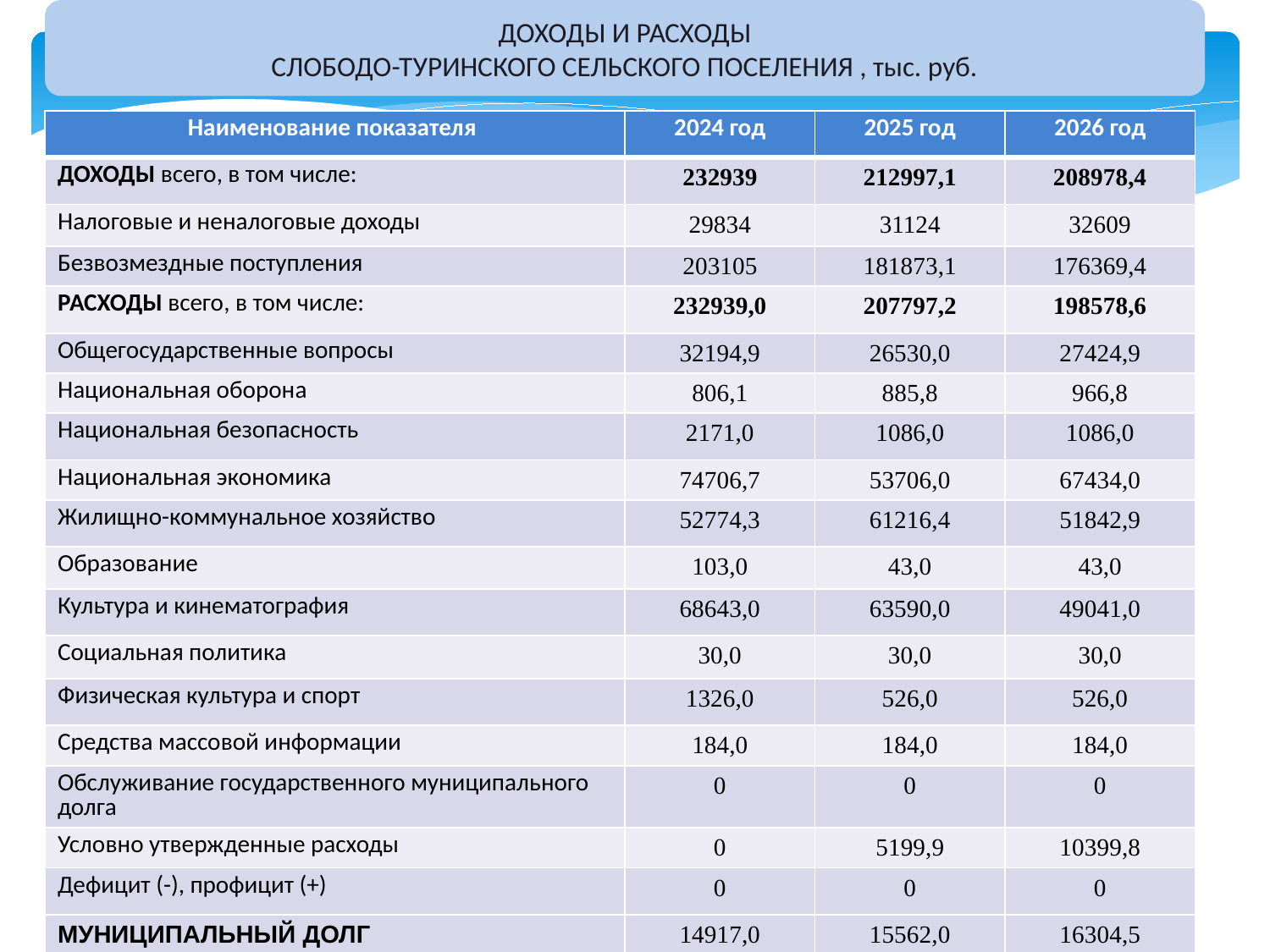

ДОХОДЫ И РАСХОДЫ
СЛОБОДО-ТУРИНСКОГО СЕЛЬСКОГО ПОСЕЛЕНИЯ , тыс. руб.
| Наименование показателя | 2024 год | 2025 год | 2026 год |
| --- | --- | --- | --- |
| ДОХОДЫ всего, в том числе: | 232939 | 212997,1 | 208978,4 |
| Налоговые и неналоговые доходы | 29834 | 31124 | 32609 |
| Безвозмездные поступления | 203105 | 181873,1 | 176369,4 |
| РАСХОДЫ всего, в том числе: | 232939,0 | 207797,2 | 198578,6 |
| Общегосударственные вопросы | 32194,9 | 26530,0 | 27424,9 |
| Национальная оборона | 806,1 | 885,8 | 966,8 |
| Национальная безопасность | 2171,0 | 1086,0 | 1086,0 |
| Национальная экономика | 74706,7 | 53706,0 | 67434,0 |
| Жилищно-коммунальное хозяйство | 52774,3 | 61216,4 | 51842,9 |
| Образование | 103,0 | 43,0 | 43,0 |
| Культура и кинематография | 68643,0 | 63590,0 | 49041,0 |
| Социальная политика | 30,0 | 30,0 | 30,0 |
| Физическая культура и спорт | 1326,0 | 526,0 | 526,0 |
| Средства массовой информации | 184,0 | 184,0 | 184,0 |
| Обслуживание государственного муниципального долга | 0 | 0 | 0 |
| Условно утвержденные расходы | 0 | 5199,9 | 10399,8 |
| Дефицит (-), профицит (+) | 0 | 0 | 0 |
| МУНИЦИПАЛЬНЫЙ ДОЛГ | 14917,0 | 15562,0 | 16304,5 |